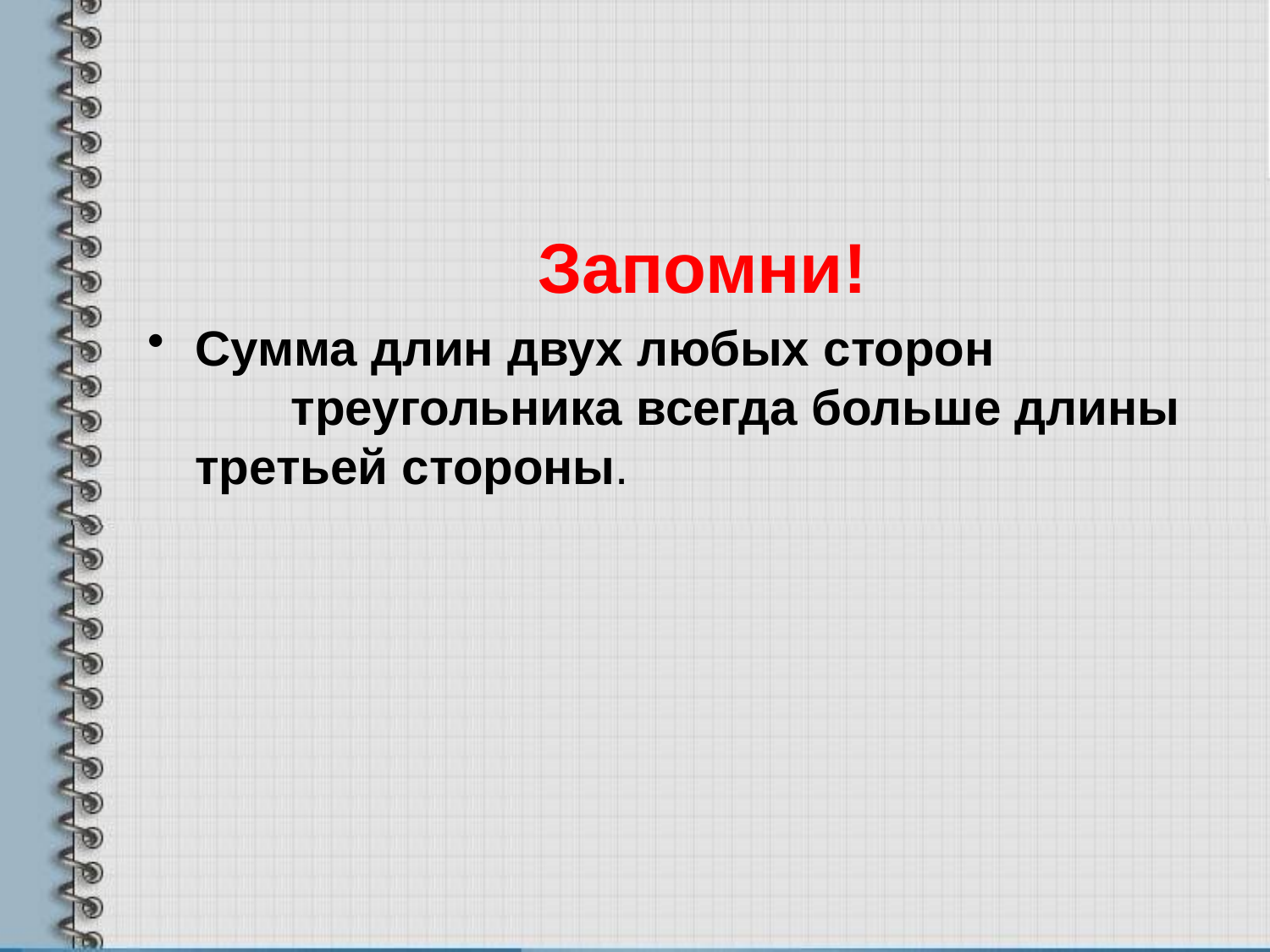

Запомни!
Сумма длин двух любых сторон                           треугольника всегда больше длины  третьей стороны.